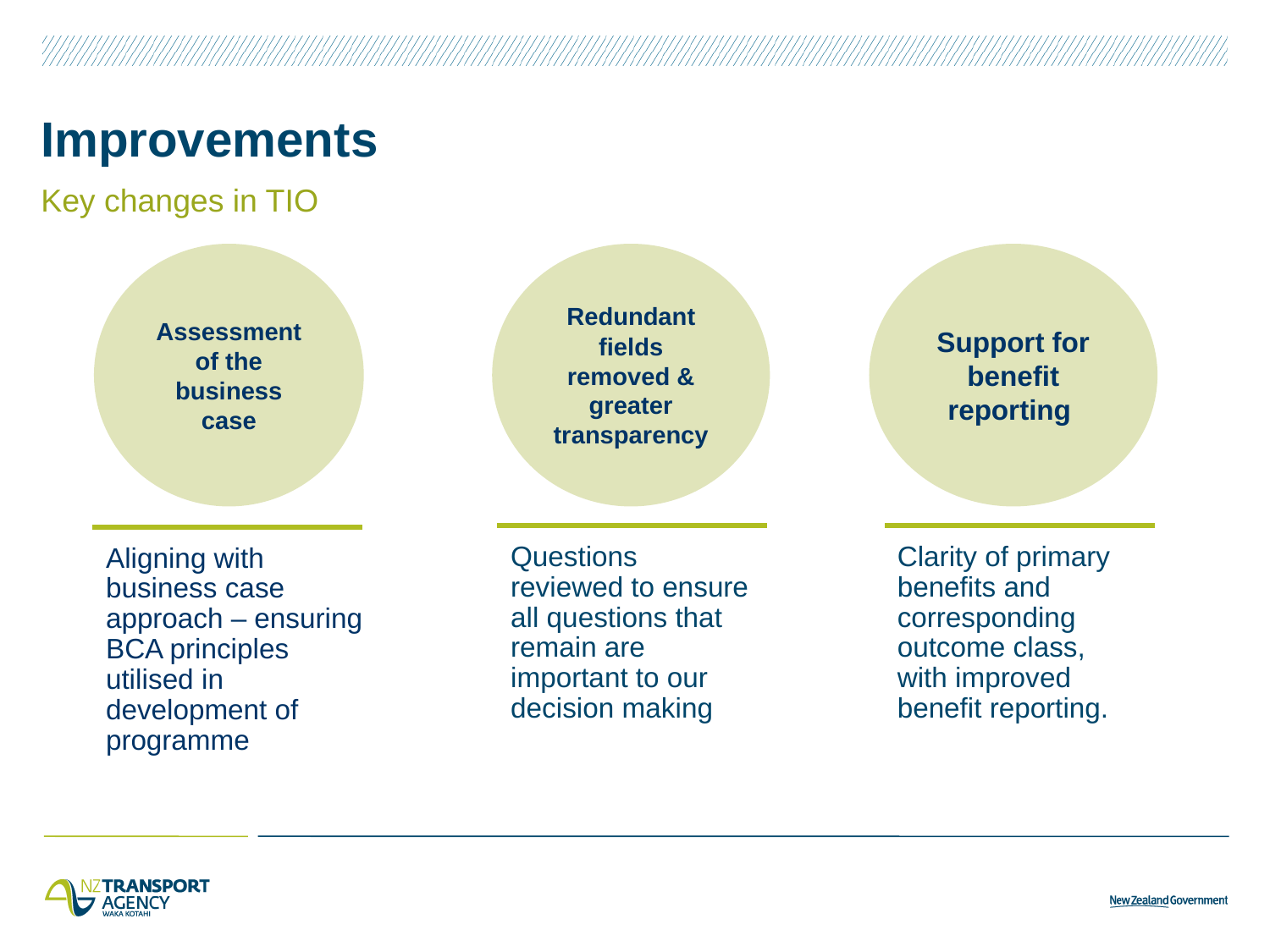

# Improvements
Key changes in TIO
Assessment of the business case
Redundant fields removed & greater transparency
Support for benefit reporting
Questions reviewed to ensure all questions that remain are important to our decision making

Clarity of primary benefits and corresponding outcome class, with improved benefit reporting.
Aligning with business case approach – ensuring BCA principles utilised in development of programme